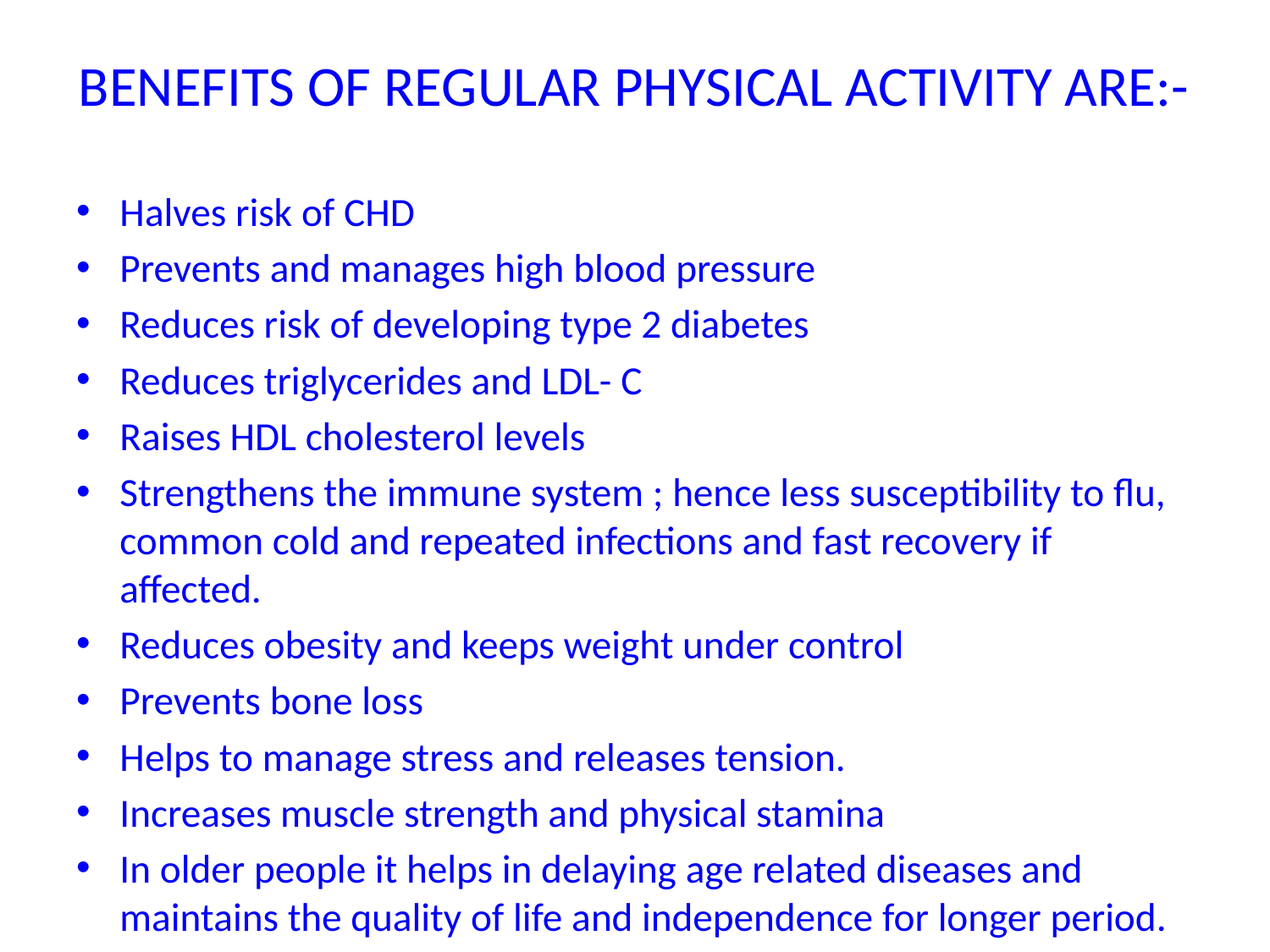

# BENEFITS OF REGULAR PHYSICAL ACTIVITY ARE:-
Halves risk of CHD
Prevents and manages high blood pressure
Reduces risk of developing type 2 diabetes
Reduces triglycerides and LDL- C
Raises HDL cholesterol levels
Strengthens the immune system ; hence less susceptibility to flu, common cold and repeated infections and fast recovery if affected.
Reduces obesity and keeps weight under control
Prevents bone loss
Helps to manage stress and releases tension.
Increases muscle strength and physical stamina
In older people it helps in delaying age related diseases and maintains the quality of life and independence for longer period.